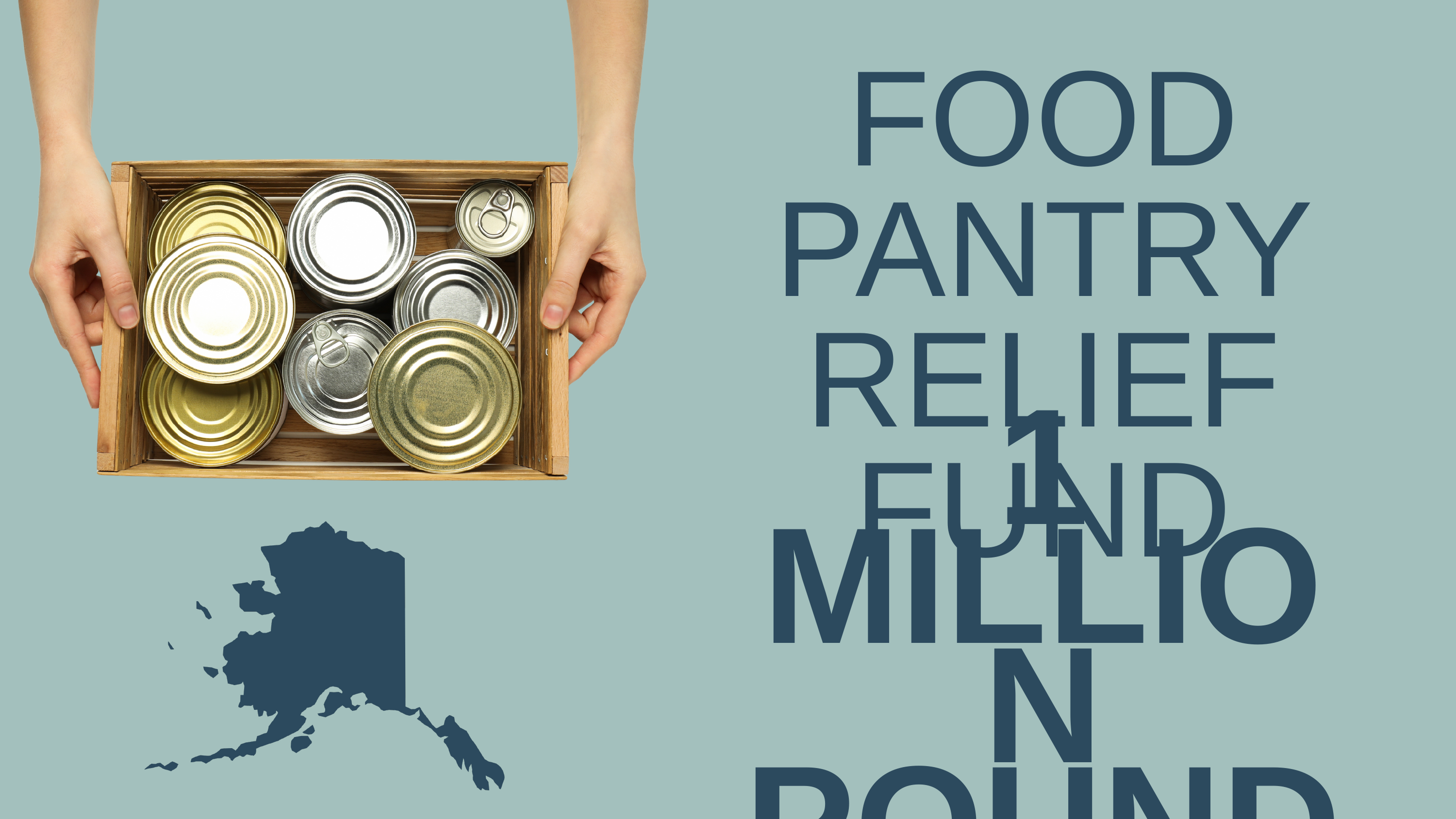

FOOD PANTRY RELIEF FUND
1 MILLION POUNDS!